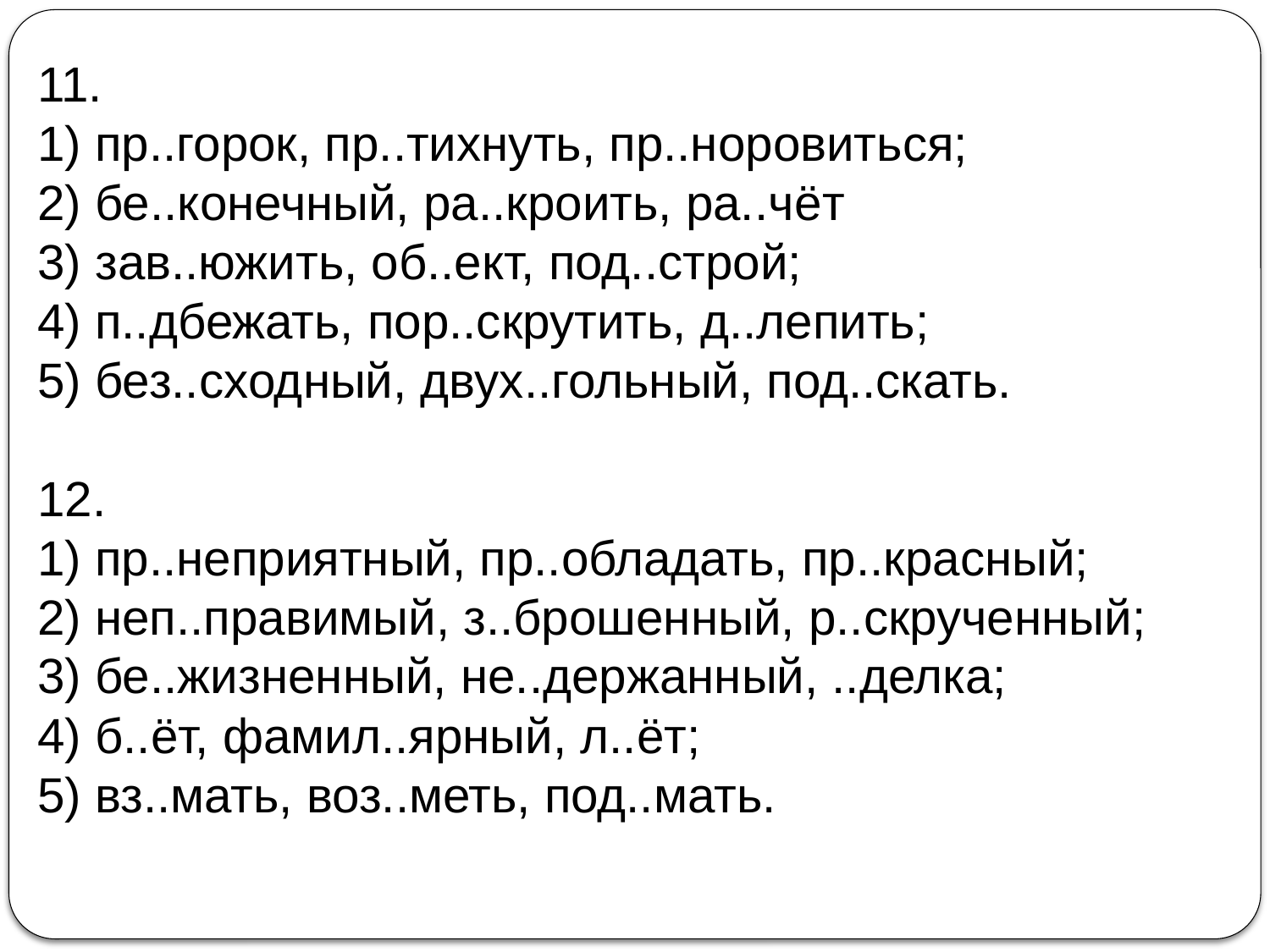

11.
1) пр..горок, пр..тихнуть, пр..норовиться;
2) бе..конечный, ра..кроить, ра..чёт
3) зав..южить, об..ект, под..строй;
4) п..дбежать, пор..скрутить, д..лепить;
5) без..сходный, двух..гольный, под..скать.

12.
1) пр..неприятный, пр..обладать, пр..красный;
2) неп..правимый, з..брошенный, р..скрученный;
3) бе..жизненный, не..держанный, ..делка;
4) б..ёт, фамил..ярный, л..ёт;
5) вз..мать, воз..меть, под..мать.